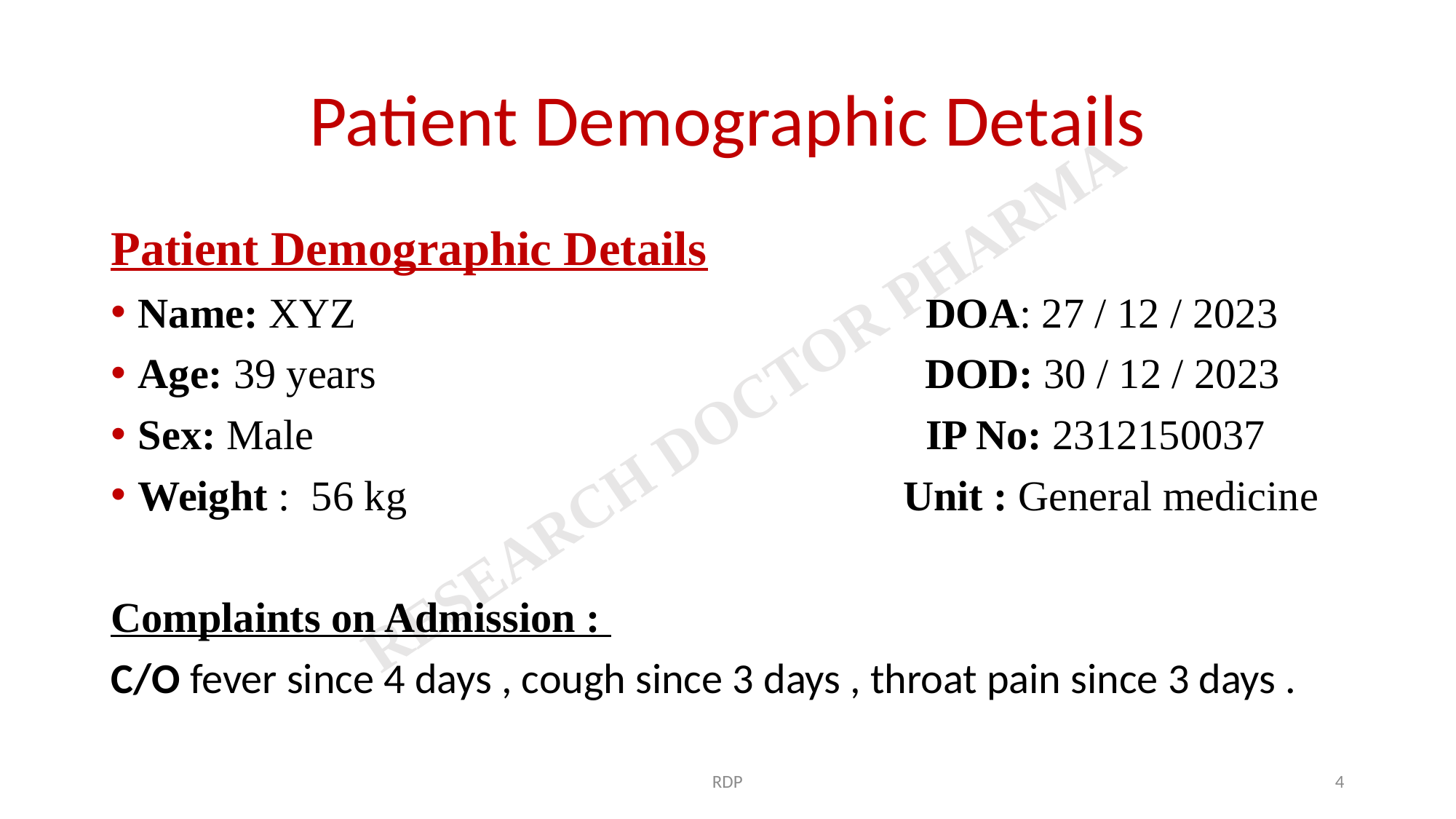

# Patient Demographic Details
Patient Demographic Details
Name: XYZ                                                      DOA: 27 / 12 / 2023
Age: 39 years                                                    DOD: 30 / 12 / 2023
Sex: Male                                                          IP No: 2312150037
Weight :  56 kg                                               Unit : General medicine

Complaints on Admission :
C/O fever since 4 days , cough since 3 days , throat pain since 3 days .
RDP
4